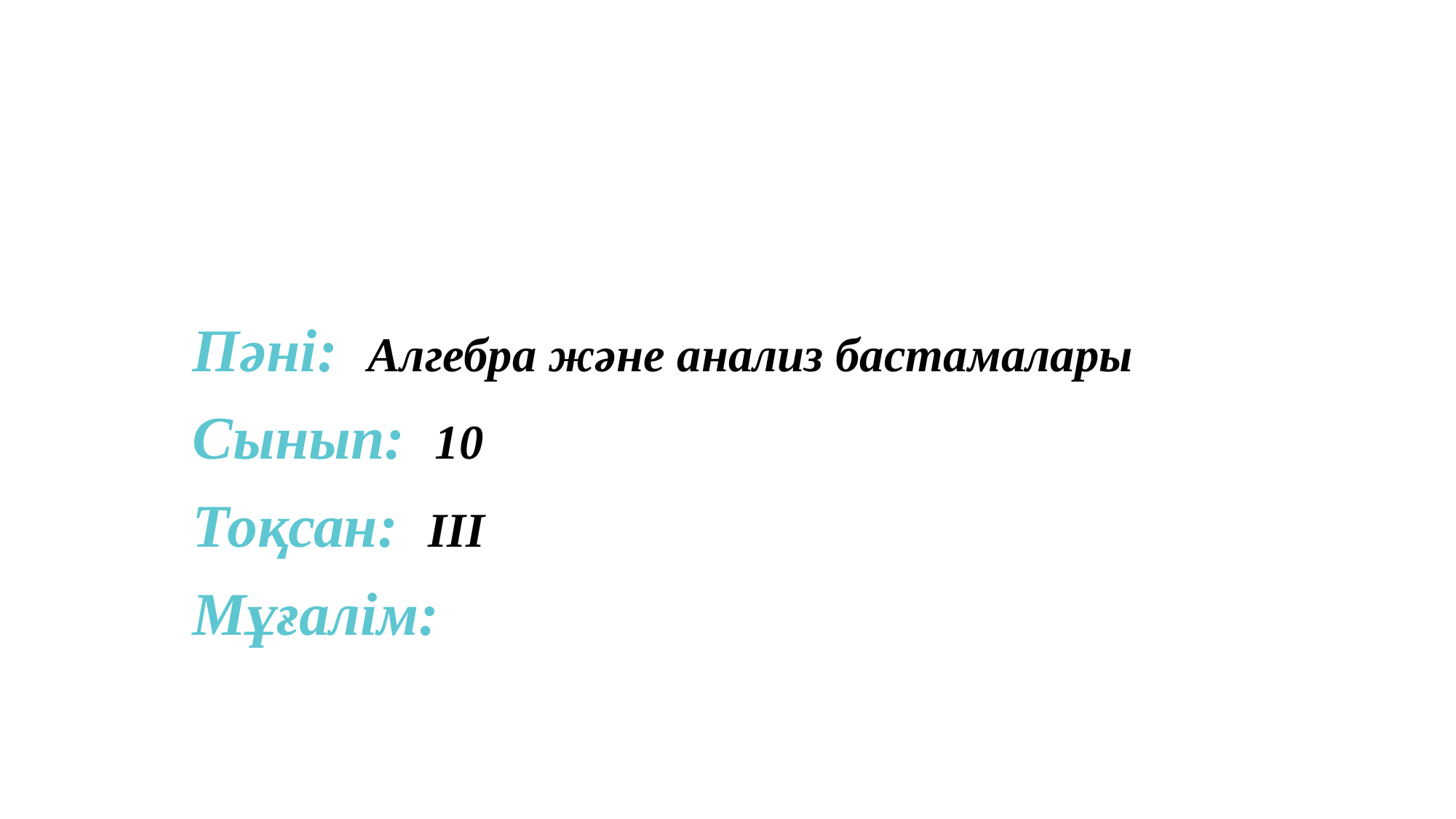

Пәні:  Алгебра және анализ бастамалары
Сынып:  10
Тоқсан:  ІІІ
Мұғалім: